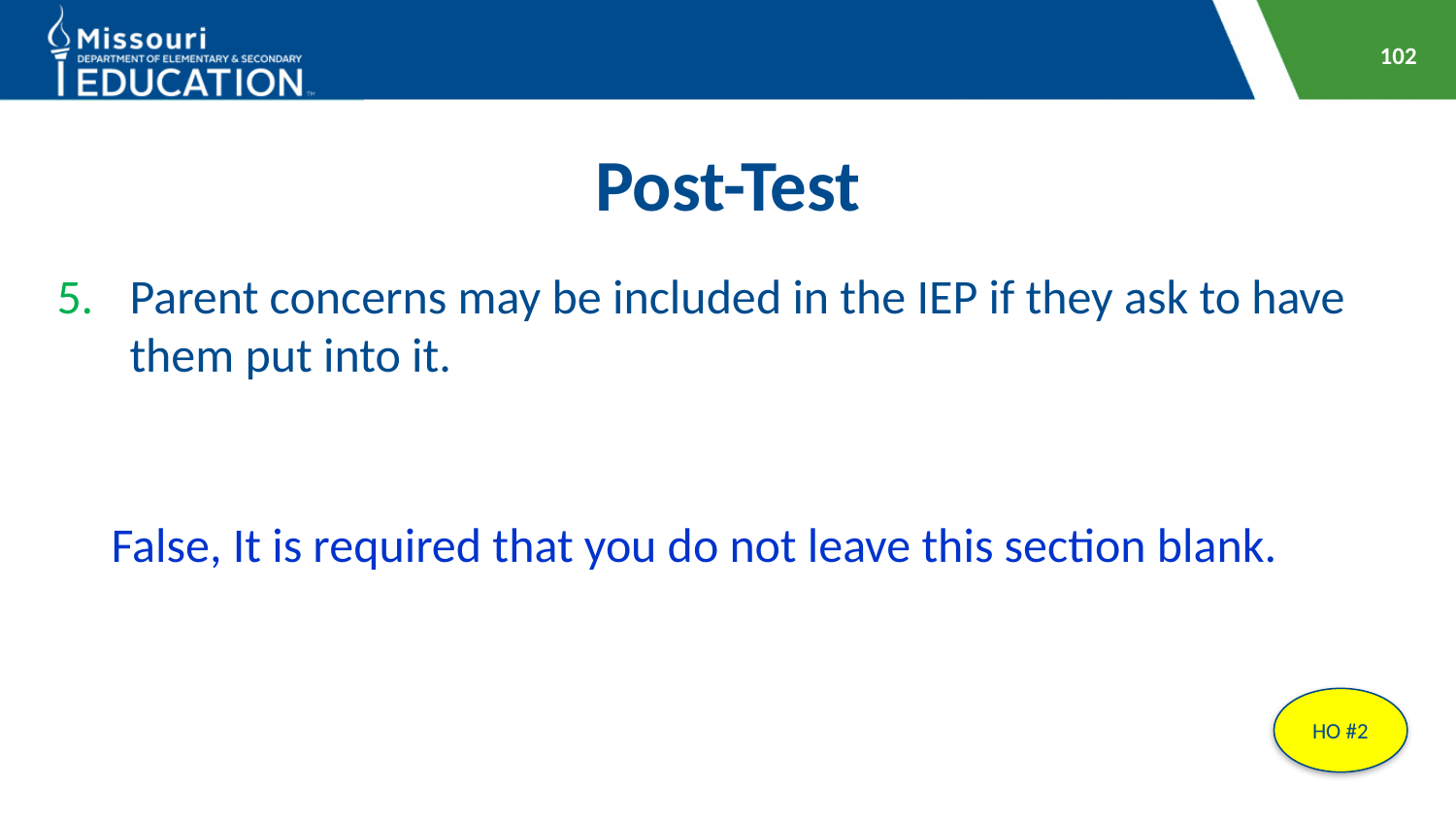

102
# Post-Test
Parent concerns may be included in the IEP if they ask to have them put into it.

False, It is required that you do not leave this section blank.
HO #2